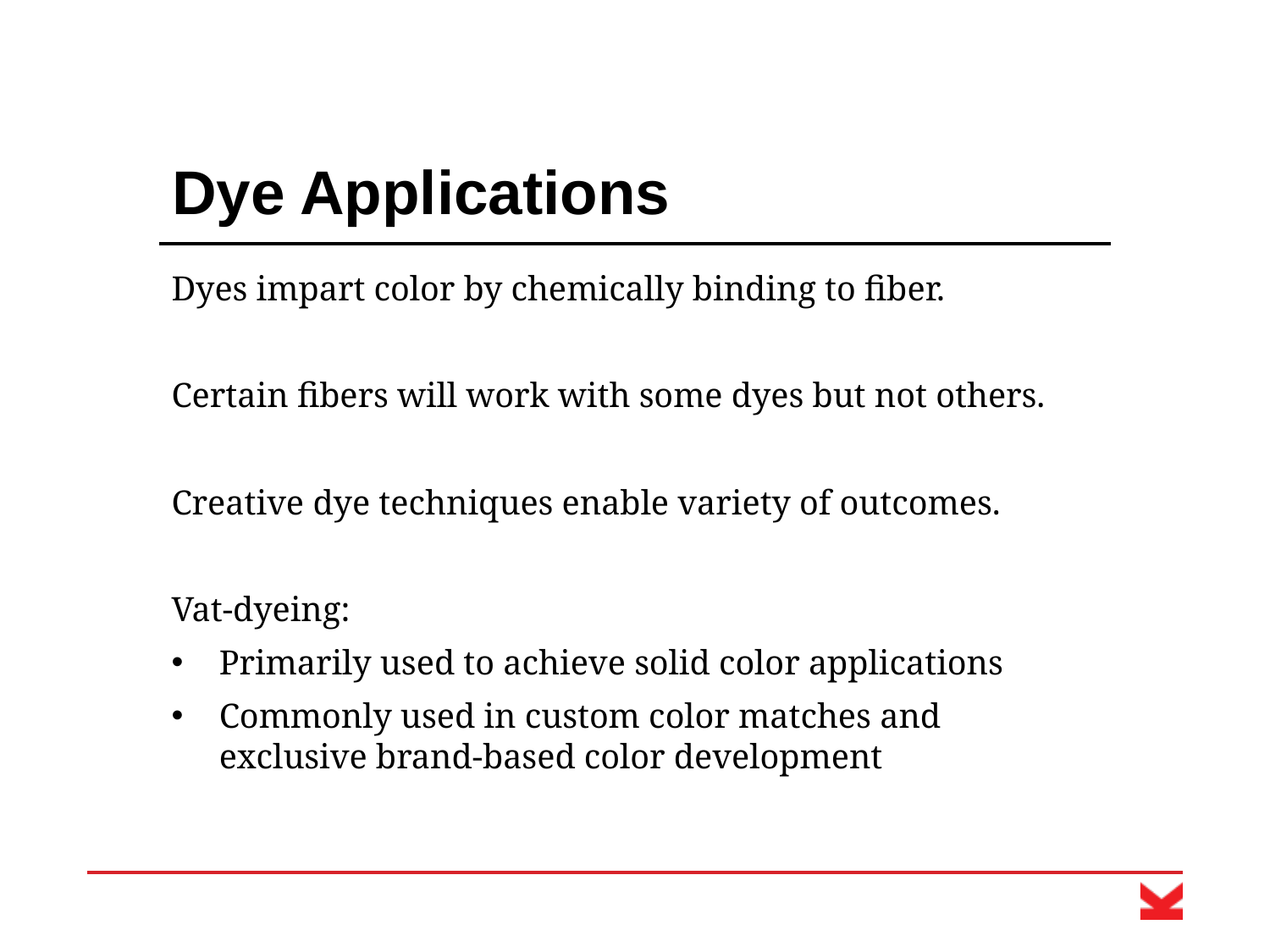

# Dye Applications
Dyes impart color by chemically binding to fiber.

Certain fibers will work with some dyes but not others.

Creative dye techniques enable variety of outcomes.

Vat-dyeing:
Primarily used to achieve solid color applications
Commonly used in custom color matches and exclusive brand-based color development